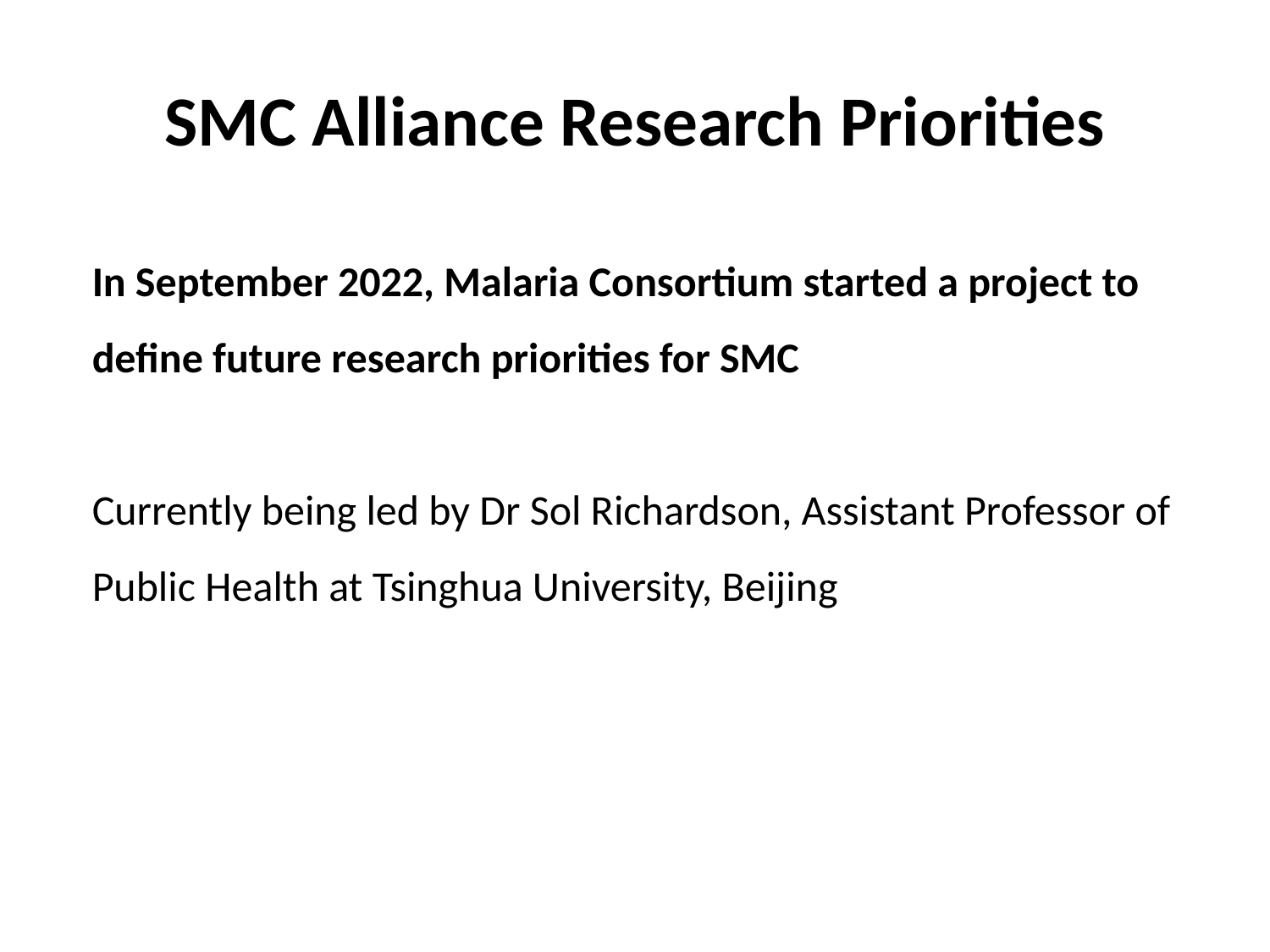

# SMC Alliance Research Priorities
In September 2022, Malaria Consortium started a project to define future research priorities for SMC

Currently being led by Dr Sol Richardson, Assistant Professor of Public Health at Tsinghua University, Beijing